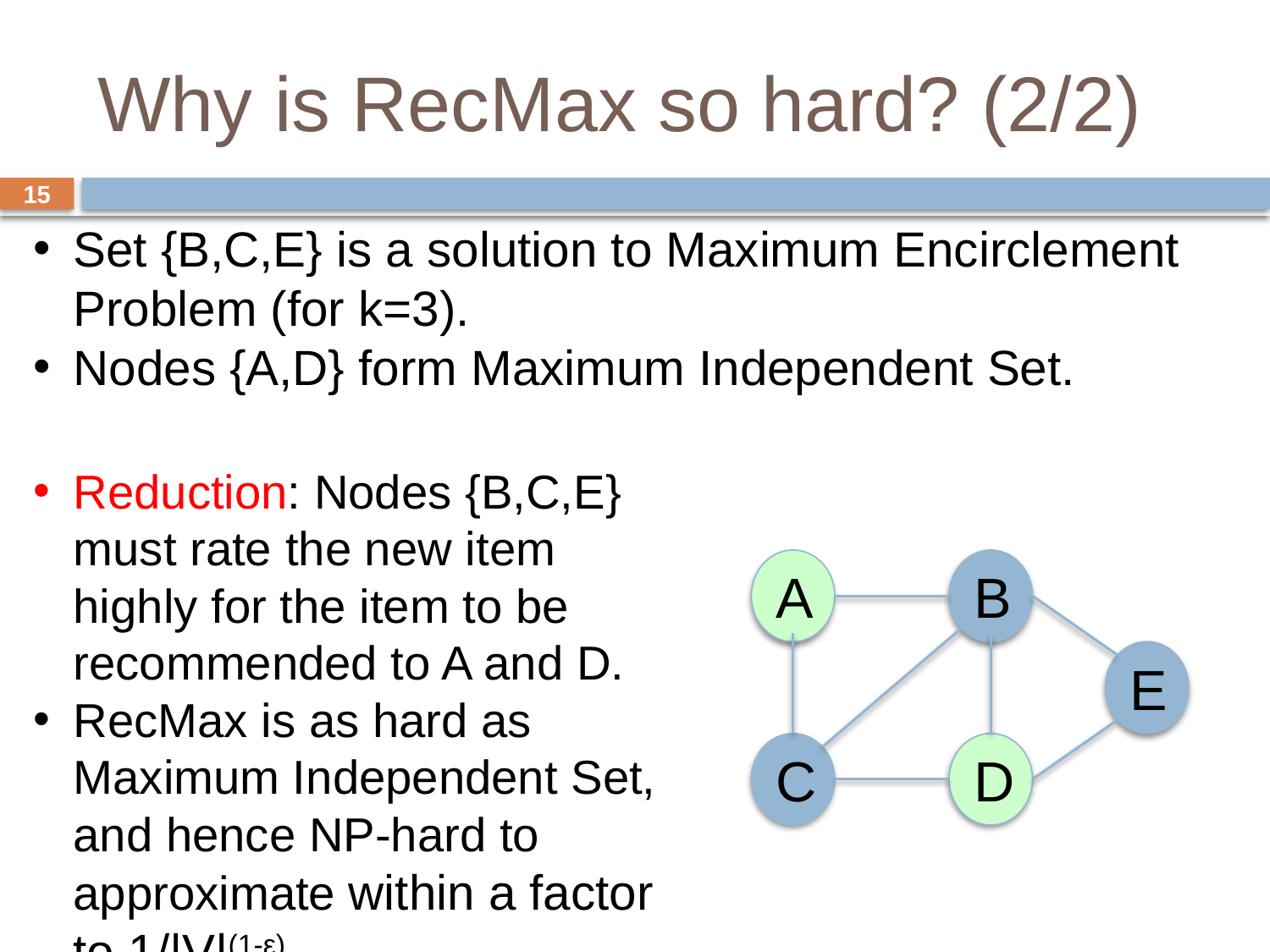

# Why is RecMax so hard? (2/2)
15
Set {B,C,E} is a solution to Maximum Encirclement Problem (for k=3).
Nodes {A,D} form Maximum Independent Set.
Reduction: Nodes {B,C,E} must rate the new item highly for the item to be recommended to A and D.
RecMax is as hard as Maximum Independent Set, and hence NP-hard to approximate within a factor to 1/|V|(1-ε)
A
B
E
C
D